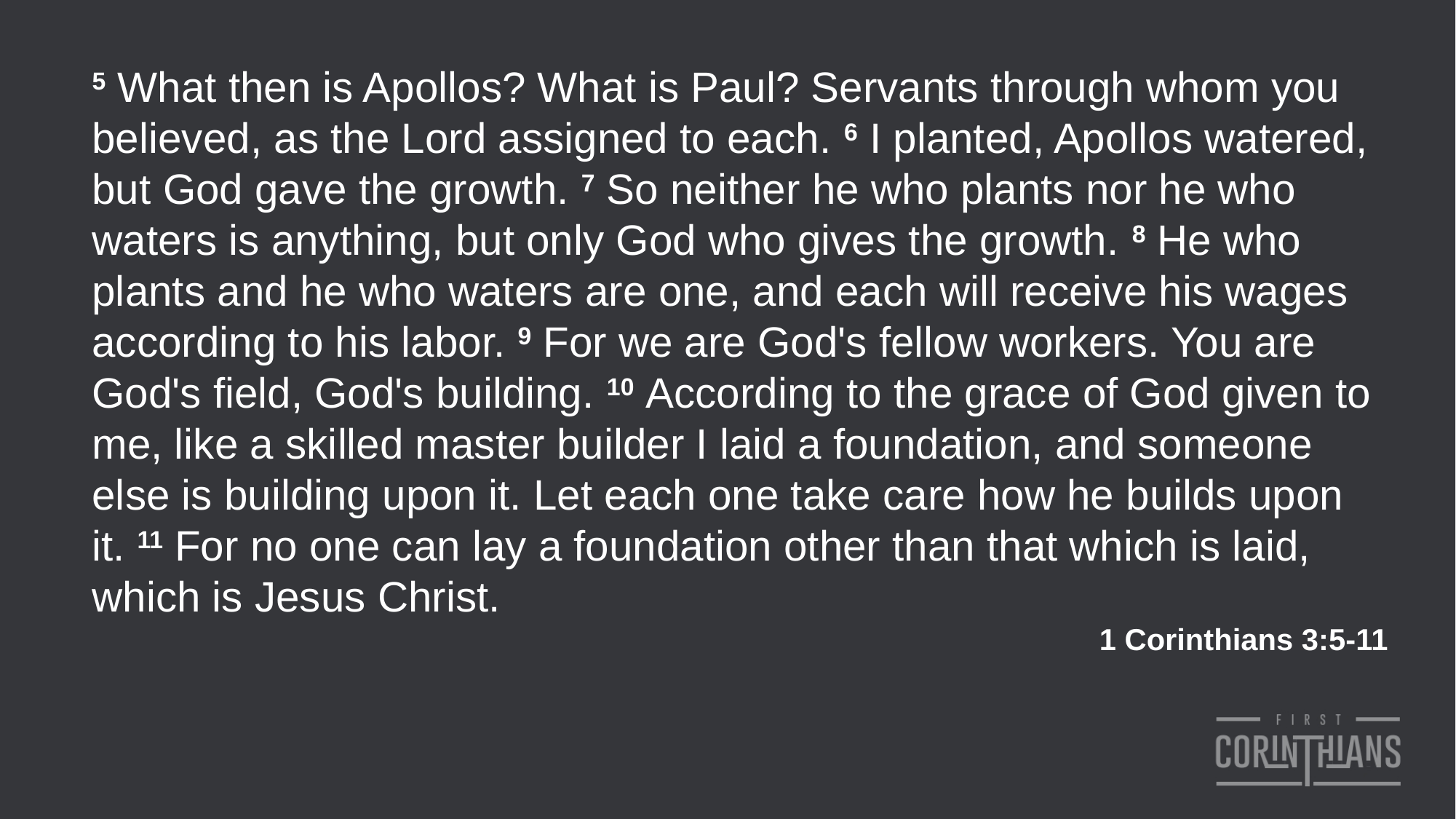

5 What then is Apollos? What is Paul? Servants through whom you believed, as the Lord assigned to each. 6 I planted, Apollos watered, but God gave the growth. 7 So neither he who plants nor he who waters is anything, but only God who gives the growth. 8 He who plants and he who waters are one, and each will receive his wages according to his labor. 9 For we are God's fellow workers. You are God's field, God's building. 10 According to the grace of God given to me, like a skilled master builder I laid a foundation, and someone else is building upon it. Let each one take care how he builds upon it. 11 For no one can lay a foundation other than that which is laid, which is Jesus Christ.
1 Corinthians 3:5-11